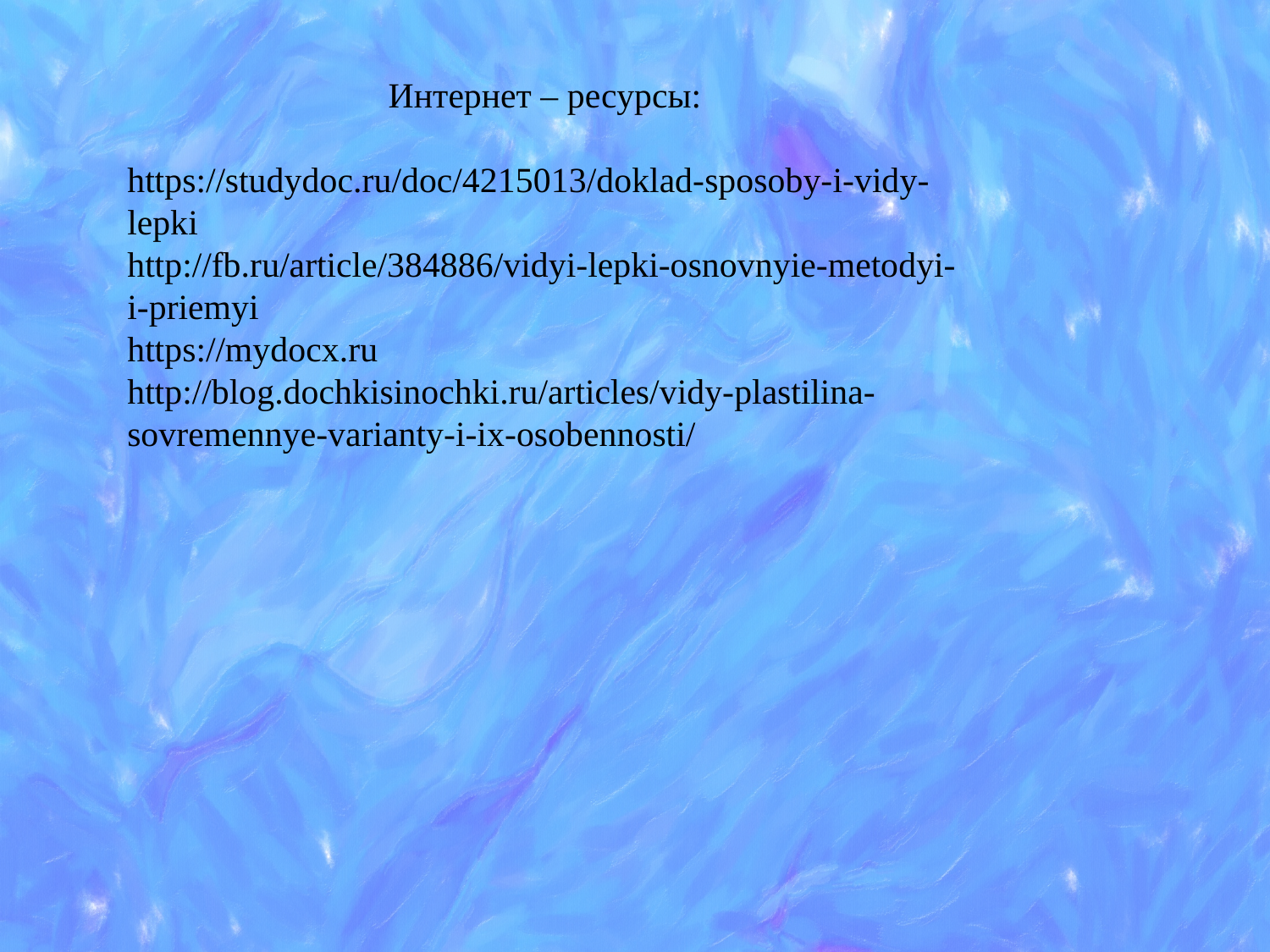

Интернет – ресурсы:

https://studydoc.ru/doc/4215013/doklad-sposoby-i-vidy-lepki
http://fb.ru/article/384886/vidyi-lepki-osnovnyie-metodyi-i-priemyi
https://mydocx.ru
http://blog.dochkisinochki.ru/articles/vidy-plastilina-sovremennye-varianty-i-ix-osobennosti/